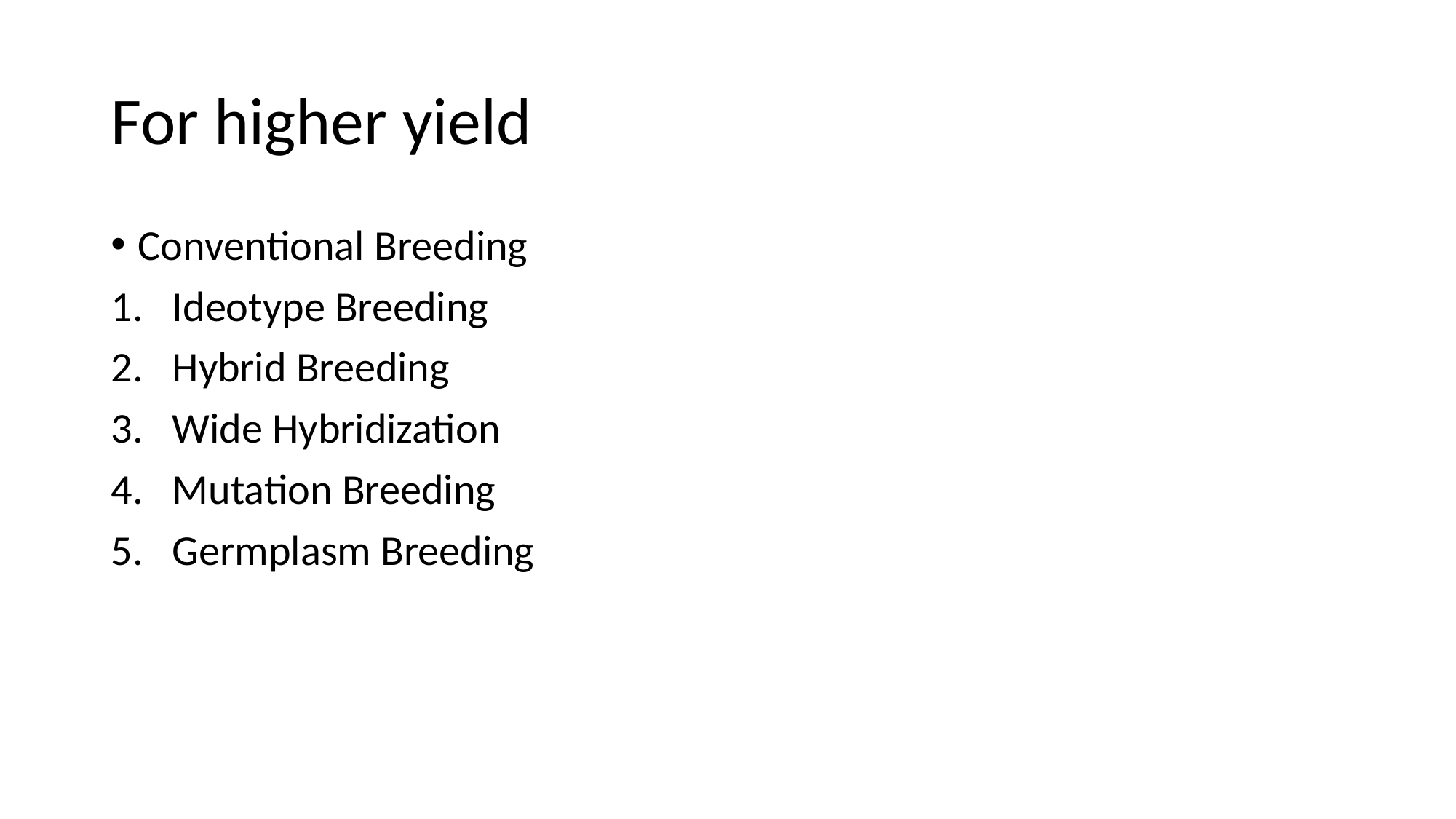

# For higher yield
Conventional Breeding
Ideotype Breeding
Hybrid Breeding
Wide Hybridization
Mutation Breeding
Germplasm Breeding